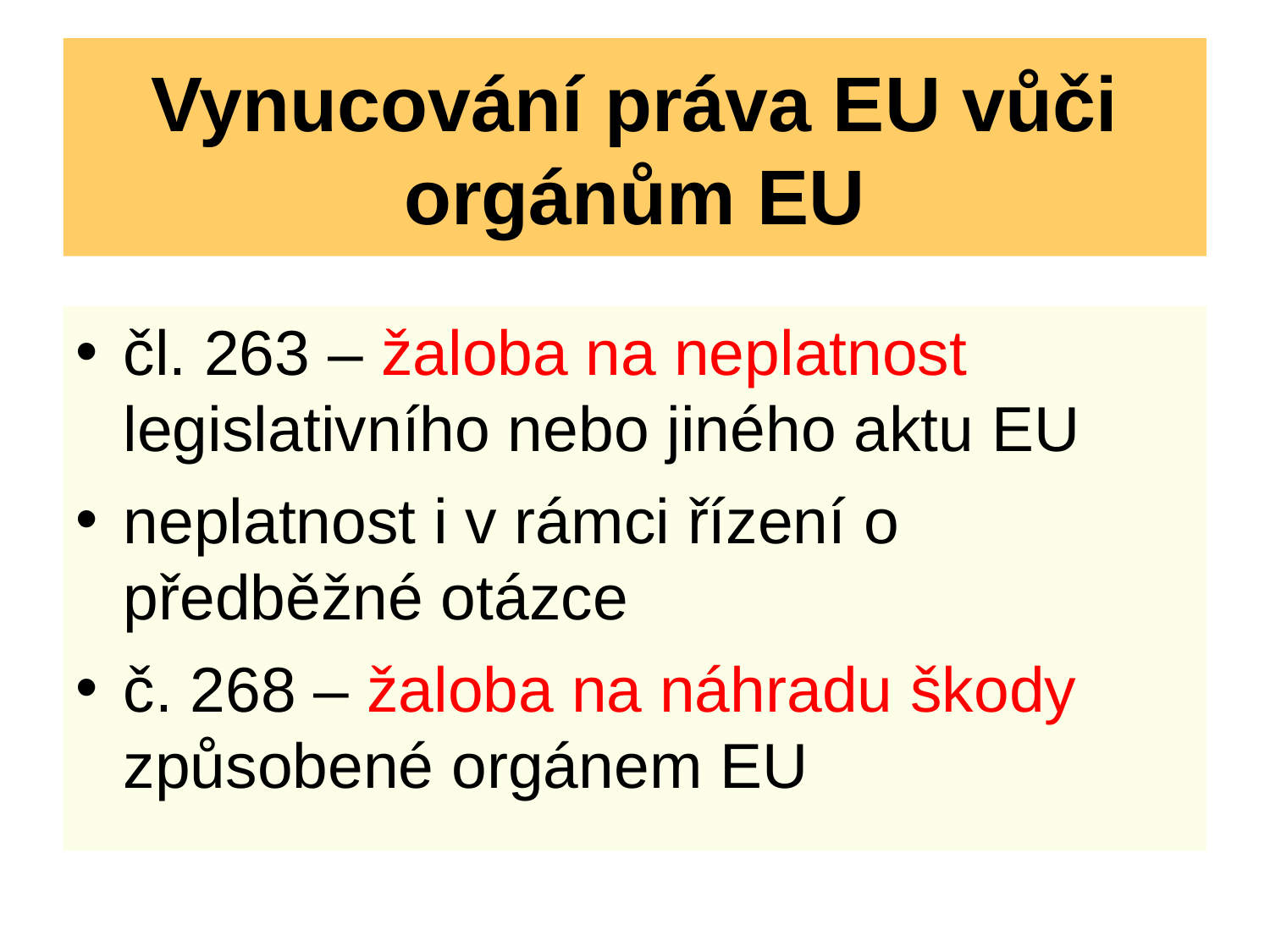

Vynucování práva EU vůči orgánům EU
čl. 263 – žaloba na neplatnost legislativního nebo jiného aktu EU
neplatnost i v rámci řízení o předběžné otázce
č. 268 – žaloba na náhradu škody způsobené orgánem EU